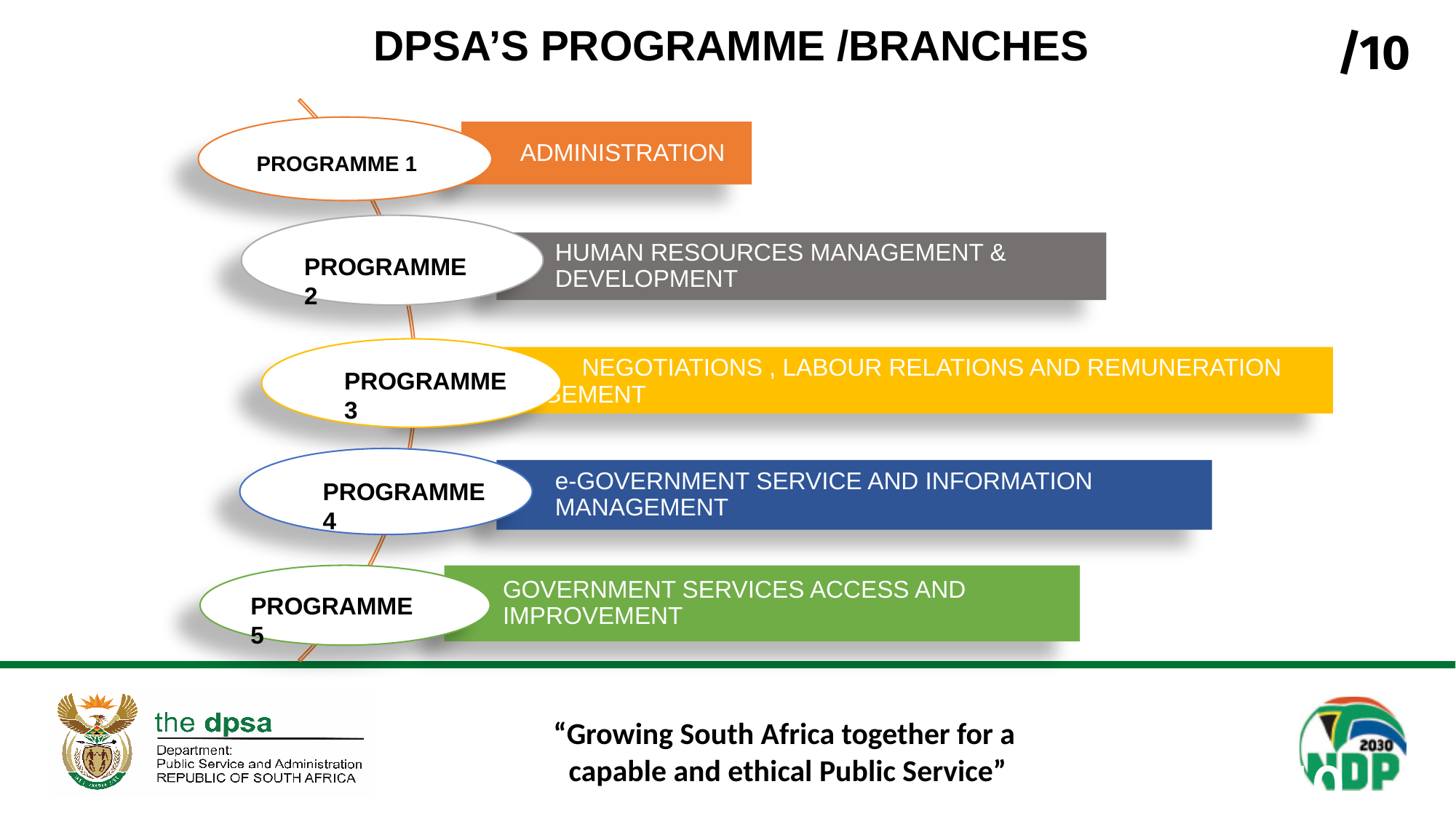

# DPSA’S PROGRAMME /BRANCHES
/10
10
ADMINISTRATION
HUMAN RESOURCES MANAGEMENT & DEVELOPMENT
	NEGOTIATIONS , LABOUR RELATIONS AND REMUNERATION MANAGEMENT
e-GOVERNMENT SERVICE AND INFORMATION MANAGEMENT
GOVERNMENT SERVICES ACCESS AND IMPROVEMENT

PROGRAMME 1
PROGRAMME 2
PROGRAMME 3
PROGRAMME 4
PROGRAMME 5
10